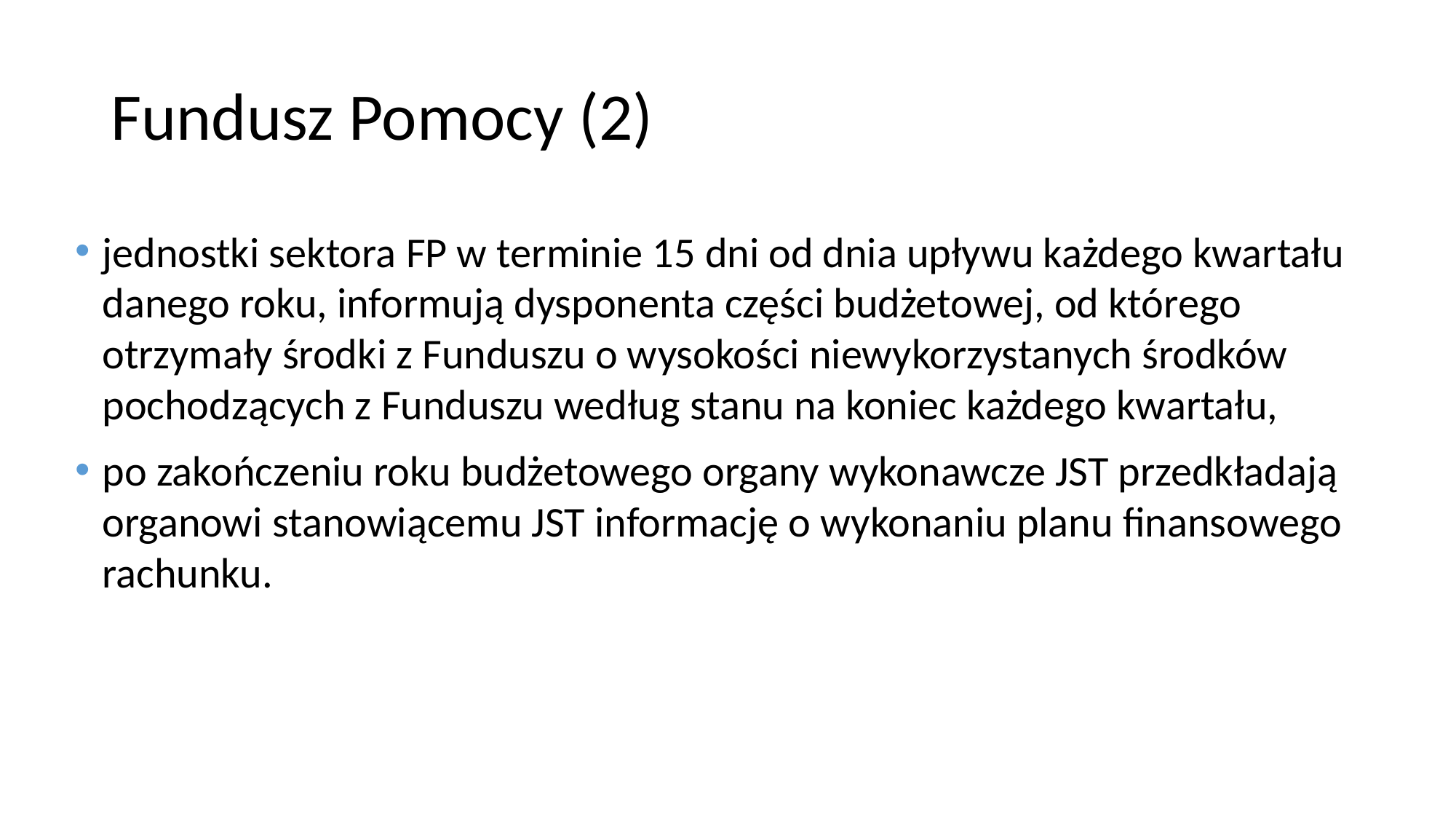

# Fundusz Pomocy (2)
jednostki sektora FP w terminie 15 dni od dnia upływu każdego kwartału danego roku, informują dysponenta części budżetowej, od którego otrzymały środki z Funduszu o wysokości niewykorzystanych środków pochodzących z Funduszu według stanu na koniec każdego kwartału,
po zakończeniu roku budżetowego organy wykonawcze JST przedkładają organowi stanowiącemu JST informację o wykonaniu planu finansowego rachunku.